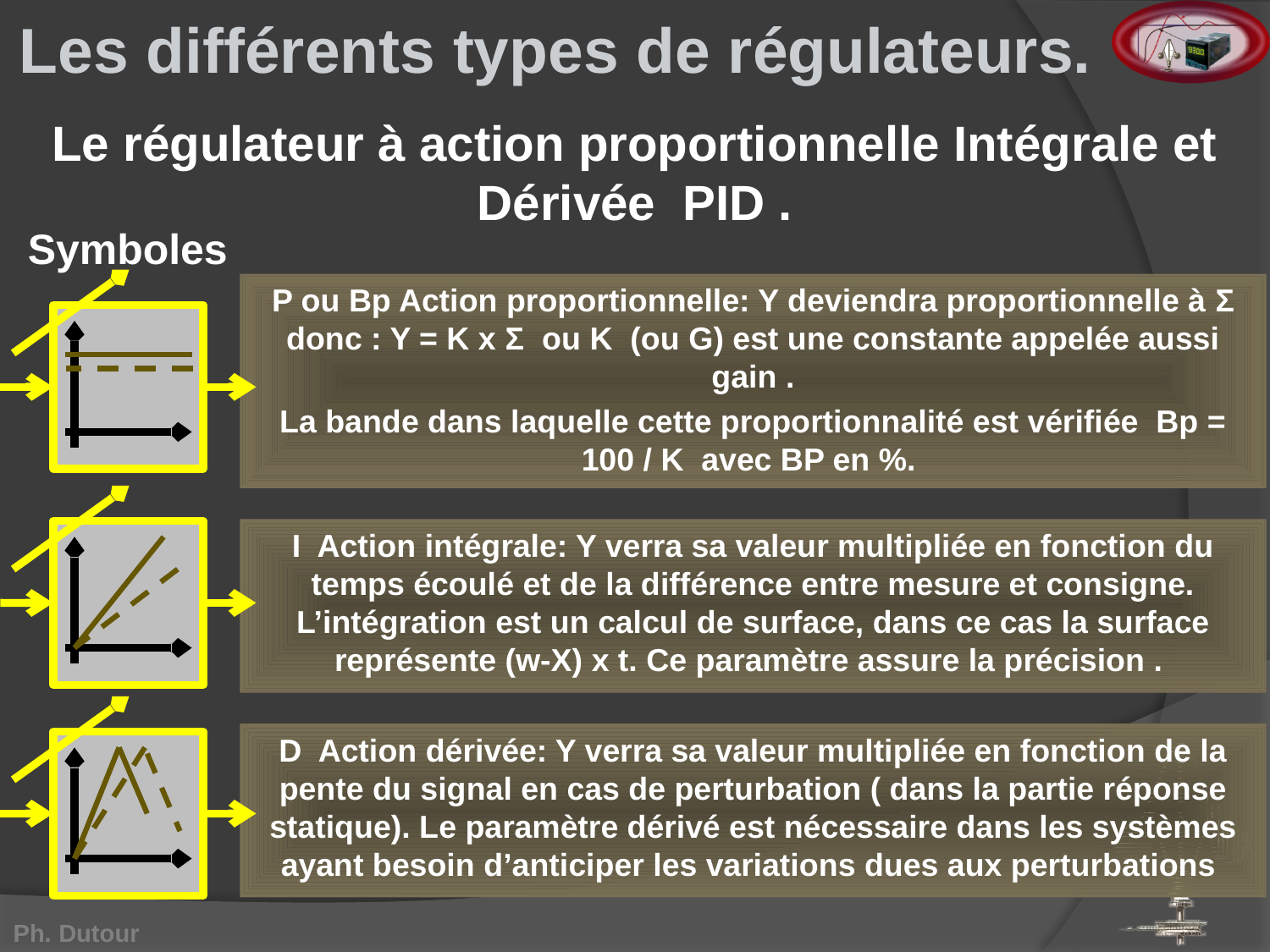

Les différents types de régulateurs.
Le régulateur à action proportionnelle Intégrale et Dérivée  PID .
Symboles

P ou Bp Action proportionnelle: Y deviendra proportionnelle à Σ donc : Y = K x Σ  ou K  (ou G) est une constante appelée aussi gain .
La bande dans laquelle cette proportionnalité est vérifiée  Bp = 100 / K  avec BP en %.

I  Action intégrale: Y verra sa valeur multipliée en fonction du temps écoulé et de la différence entre mesure et consigne. L’intégration est un calcul de surface, dans ce cas la surface représente (w-X) x t. Ce paramètre assure la précision .

D  Action dérivée: Y verra sa valeur multipliée en fonction de la pente du signal en cas de perturbation ( dans la partie réponse statique). Le paramètre dérivé est nécessaire dans les systèmes ayant besoin d’anticiper les variations dues aux perturbations